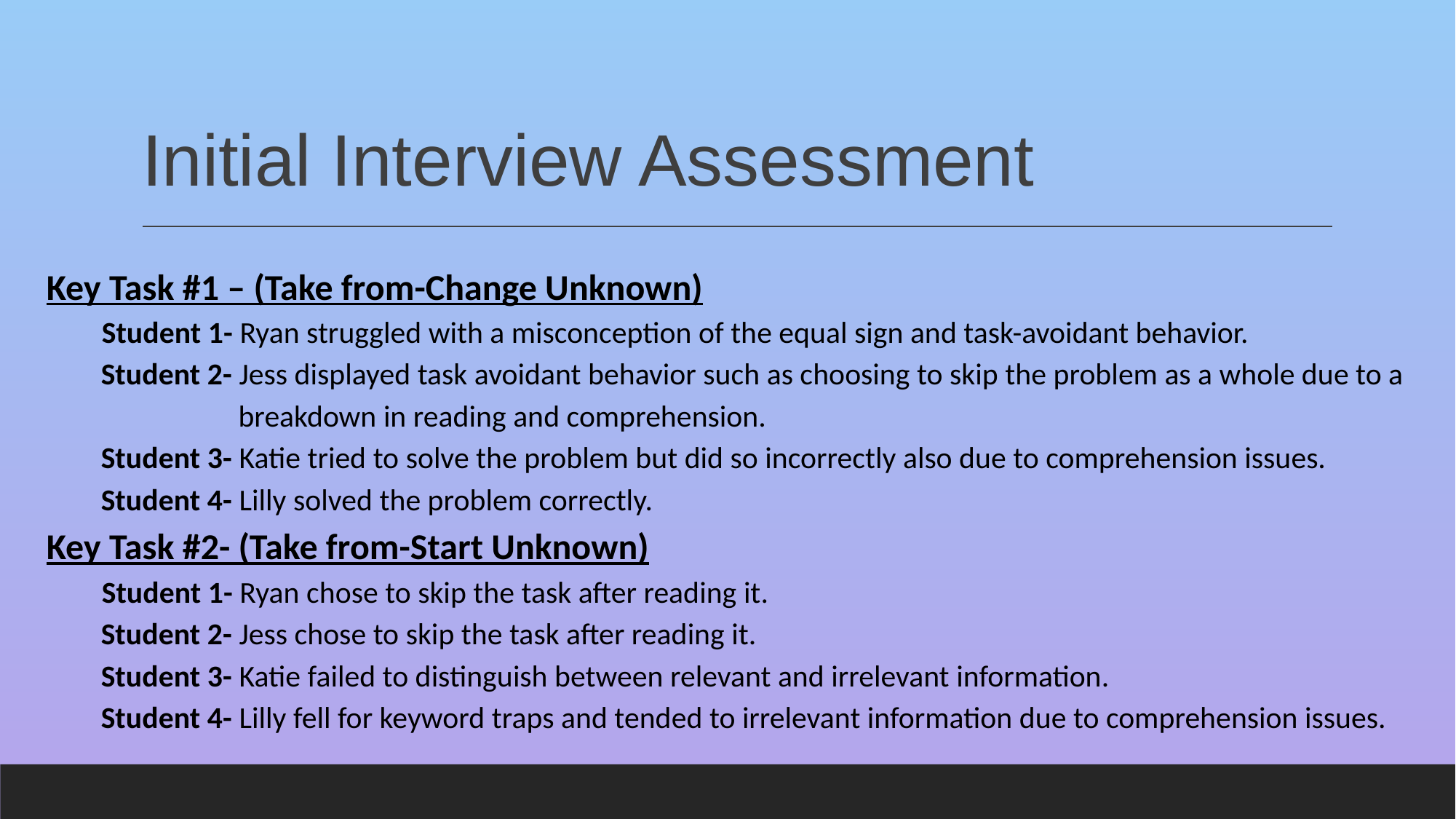

# Initial Interview Assessment
Key Task #1 – (Take from-Change Unknown)
        Student 1- Ryan struggled with a misconception of the equal sign and task-avoidant behavior.
Student 2- Jess displayed task avoidant behavior such as choosing to skip the problem as a whole due to a   	            breakdown in reading and comprehension.
Student 3- Katie tried to solve the problem but did so incorrectly also due to comprehension issues.
Student 4- Lilly solved the problem correctly.
Key Task #2- (Take from-Start Unknown)
        Student 1- Ryan chose to skip the task after reading it.
Student 2- Jess chose to skip the task after reading it.
Student 3- Katie failed to distinguish between relevant and irrelevant information.
Student 4- Lilly fell for keyword traps and tended to irrelevant information due to comprehension issues.